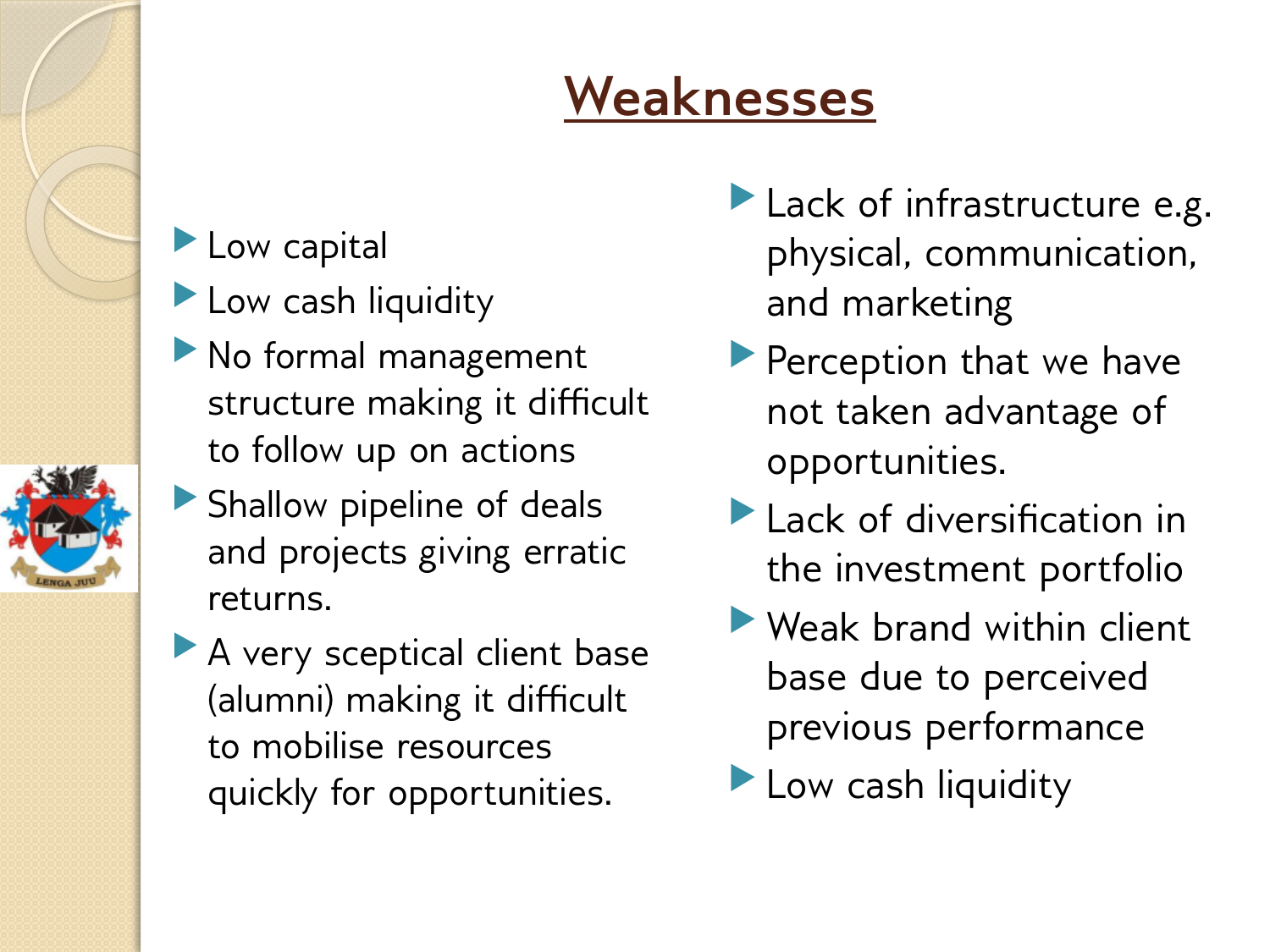

# Weaknesses

Low capital
Low cash liquidity
No formal management structure making it difficult to follow up on actions
Shallow pipeline of deals and projects giving erratic returns.
A very sceptical client base (alumni) making it difficult to mobilise resources quickly for opportunities.

Lack of infrastructure e.g. physical, communication, and marketing
Perception that we have not taken advantage of opportunities.
Lack of diversification in the investment portfolio
Weak brand within client base due to perceived previous performance
Low cash liquidity